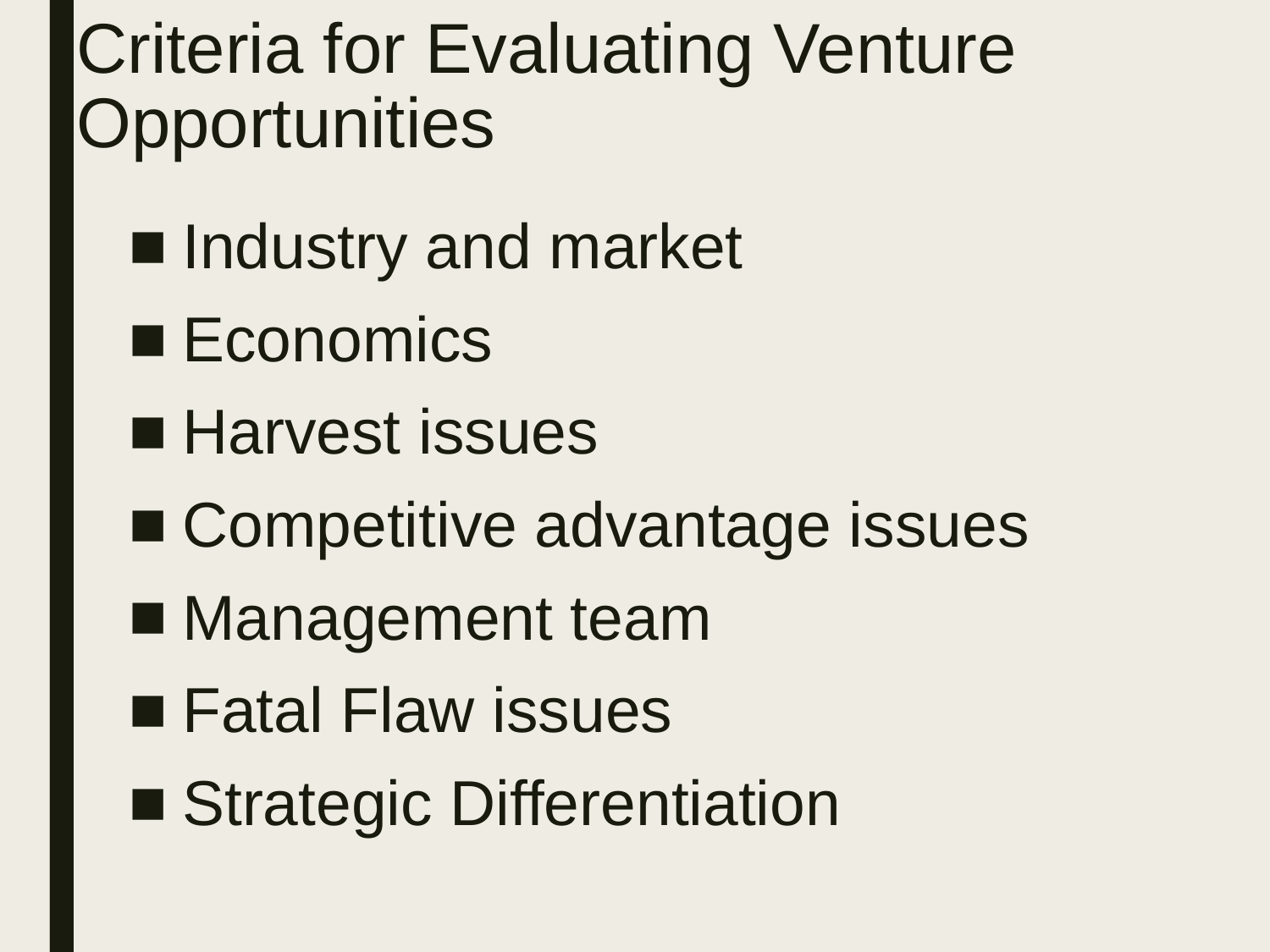

# Criteria for Evaluating Venture Opportunities
Industry and market
Economics
Harvest issues
Competitive advantage issues
Management team
Fatal Flaw issues
Strategic Differentiation